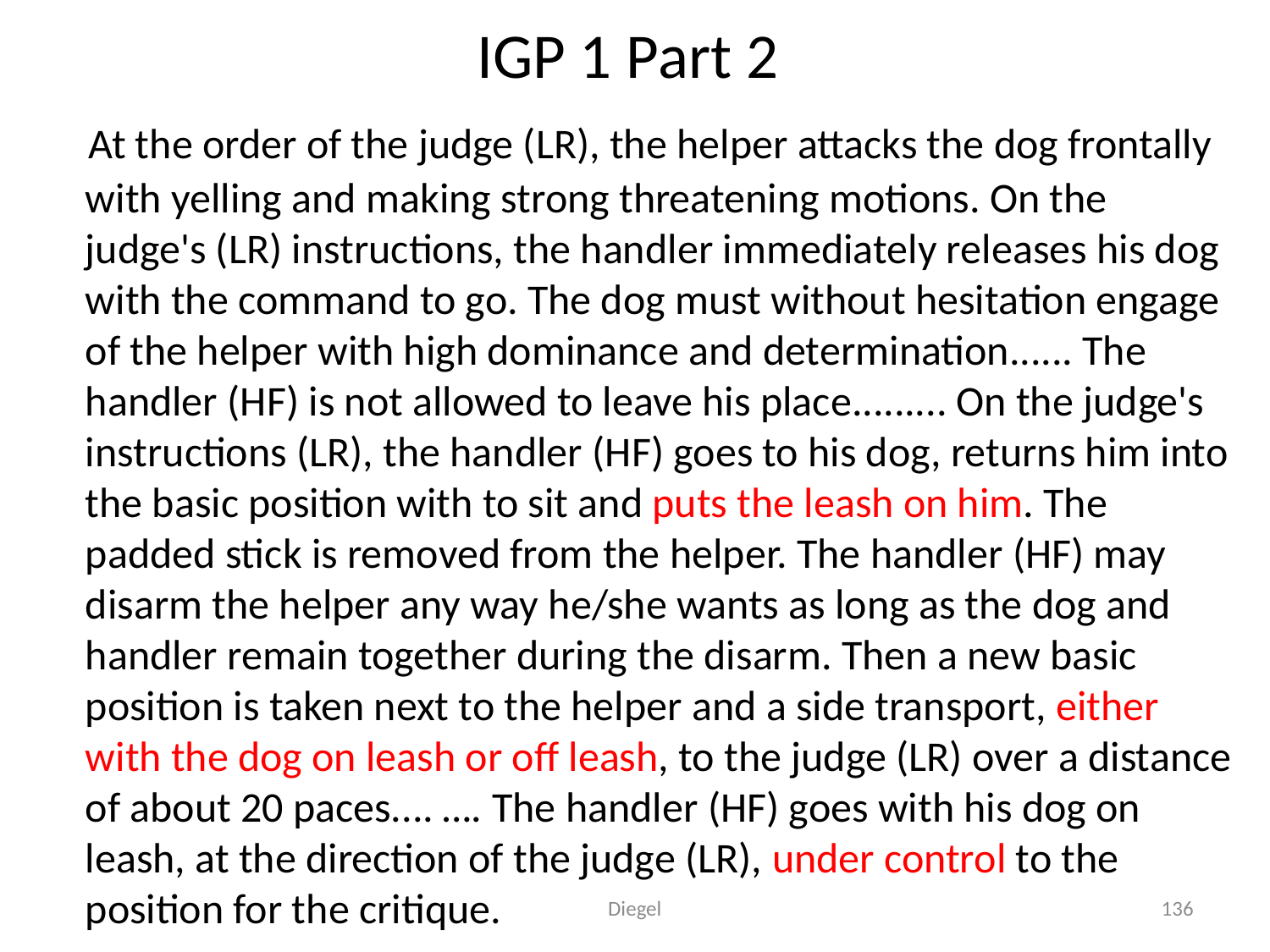

# IGP 1 Part 2
    At the order of the judge (LR), the helper attacks the dog frontally with yelling and making strong threatening motions. On the judge's (LR) instructions, the handler immediately releases his dog with the command to go. The dog must without hesitation engage of the helper with high dominance and determination...... The handler (HF) is not allowed to leave his place......... On the judge's instructions (LR), the handler (HF) goes to his dog, returns him into the basic position with to sit and puts the leash on him. The padded stick is removed from the helper. The handler (HF) may disarm the helper any way he/she wants as long as the dog and handler remain together during the disarm. Then a new basic position is taken next to the helper and a side transport, either with the dog on leash or off leash, to the judge (LR) over a distance of about 20 paces.... …. The handler (HF) goes with his dog on leash, at the direction of the judge (LR), under control to the position for the critique.
Diegel
136